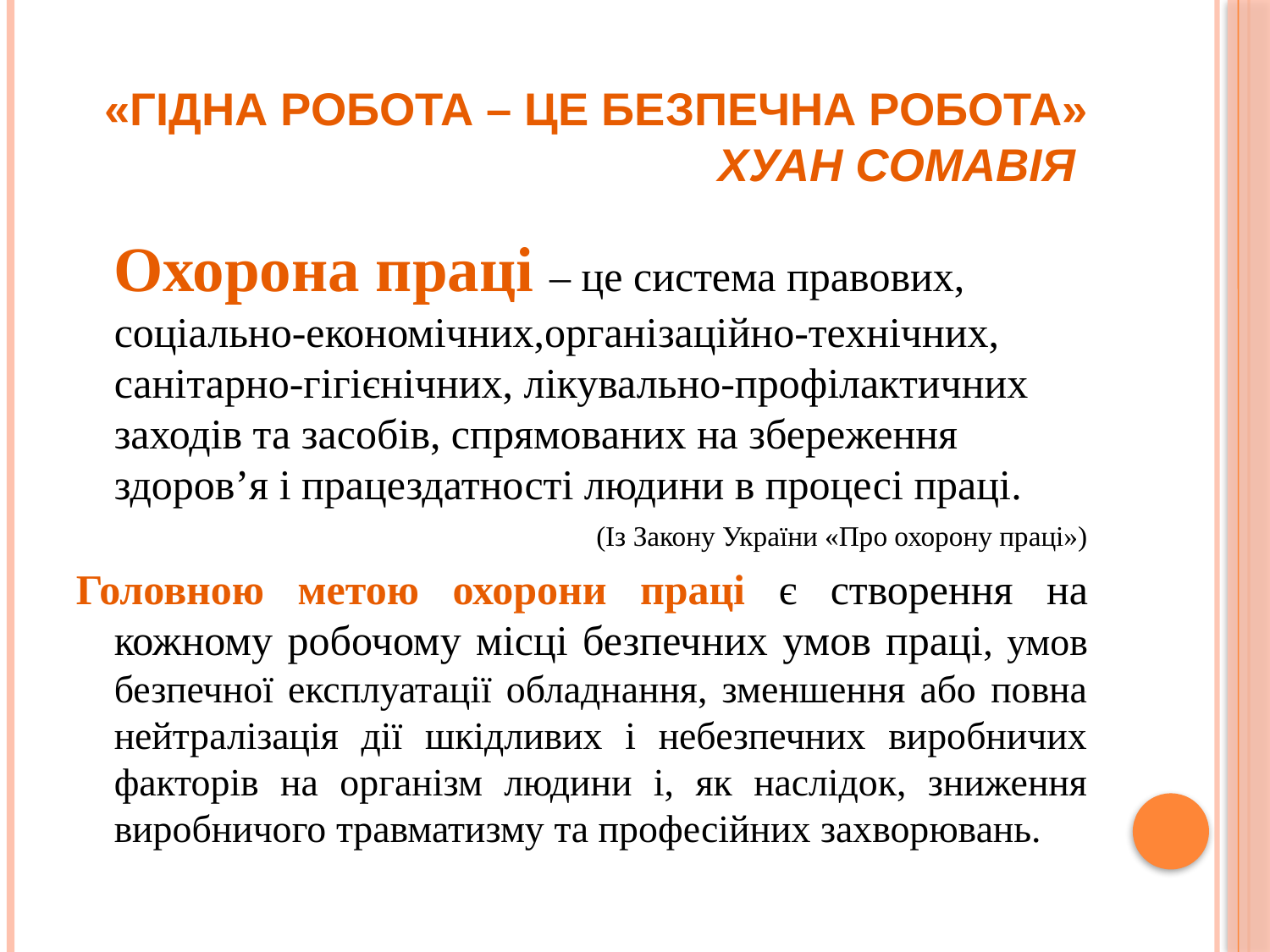

# «Гідна робота – це безпечна робота» Хуан Сомавія
	Охорона працi – це система правових, соцiально-економiчних,органiзацiйно-технiчних, санiтарно-гiгiєнiчних, лiкувально-профiлактичних заходiв та засобiв, спрямованих на збереження здоров’я i працездатностi людини в процесi працi.
(Із Закону України «Про охорону праці»)
Головною метою охорони праці є створення на кожному робочому місці безпечних умов праці, умов безпечної експлуатації обладнання, зменшення або повна нейтралізація дії шкідливих і небезпечних виробничих факторів на організм людини і, як наслідок, зниження виробничого травматизму та професійних захворювань.